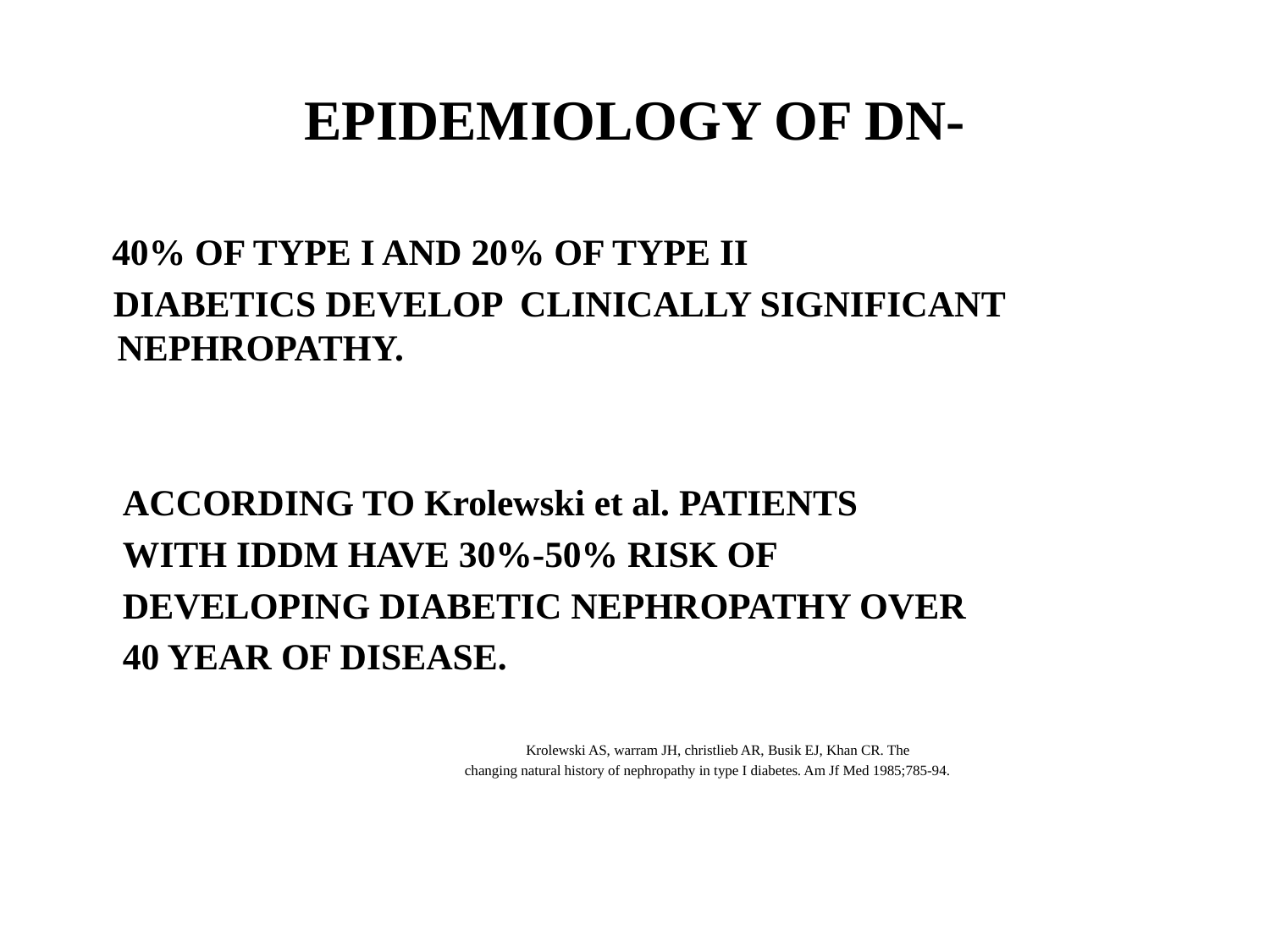

# EPIDEMIOLOGY OF DN-
      40% OF TYPE I AND 20% OF TYPE II
    DIABETICS DEVELOP  CLINICALLY SIGNIFICANT NEPHROPATHY.

     ACCORDING TO Krolewski et al. PATIENTS
     WITH IDDM HAVE 30%-50% RISK OF
     DEVELOPING DIABETIC NEPHROPATHY OVER
     40 YEAR OF DISEASE.

                                                                                                                             Krolewski AS, warram JH, christlieb AR, Busik EJ, Khan CR. The
                                                                                                            changing natural history of nephropathy in type I diabetes. Am Jf Med 1985;785-94.